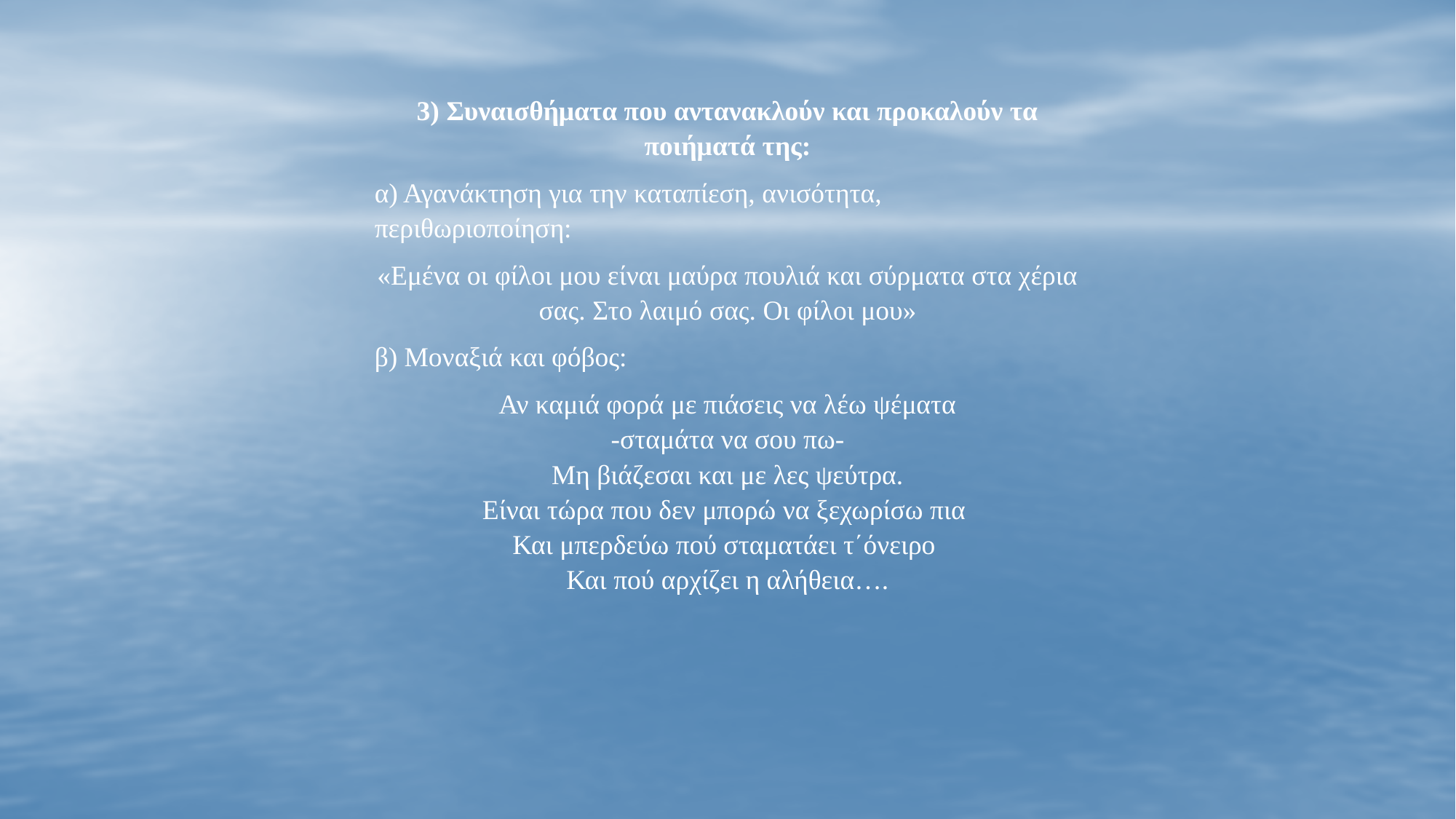

3) Συναισθήματα που αντανακλούν και προκαλούν τα ποιήματά της:
α) Αγανάκτηση για την καταπίεση, ανισότητα, περιθωριοποίηση:
«Εμένα οι φίλοι μου είναι μαύρα πουλιά και σύρματα στα χέρια σας. Στο λαιμό σας. Οι φίλοι μου»
β) Μοναξιά και φόβος:
Αν καμιά φορά με πιάσεις να λέω ψέματα
-σταμάτα να σου πω-
Μη βιάζεσαι και με λες ψεύτρα.
Είναι τώρα που δεν μπορώ να ξεχωρίσω πια
Και μπερδεύω πού σταματάει τ΄όνειρο
Και πού αρχίζει η αλήθεια….